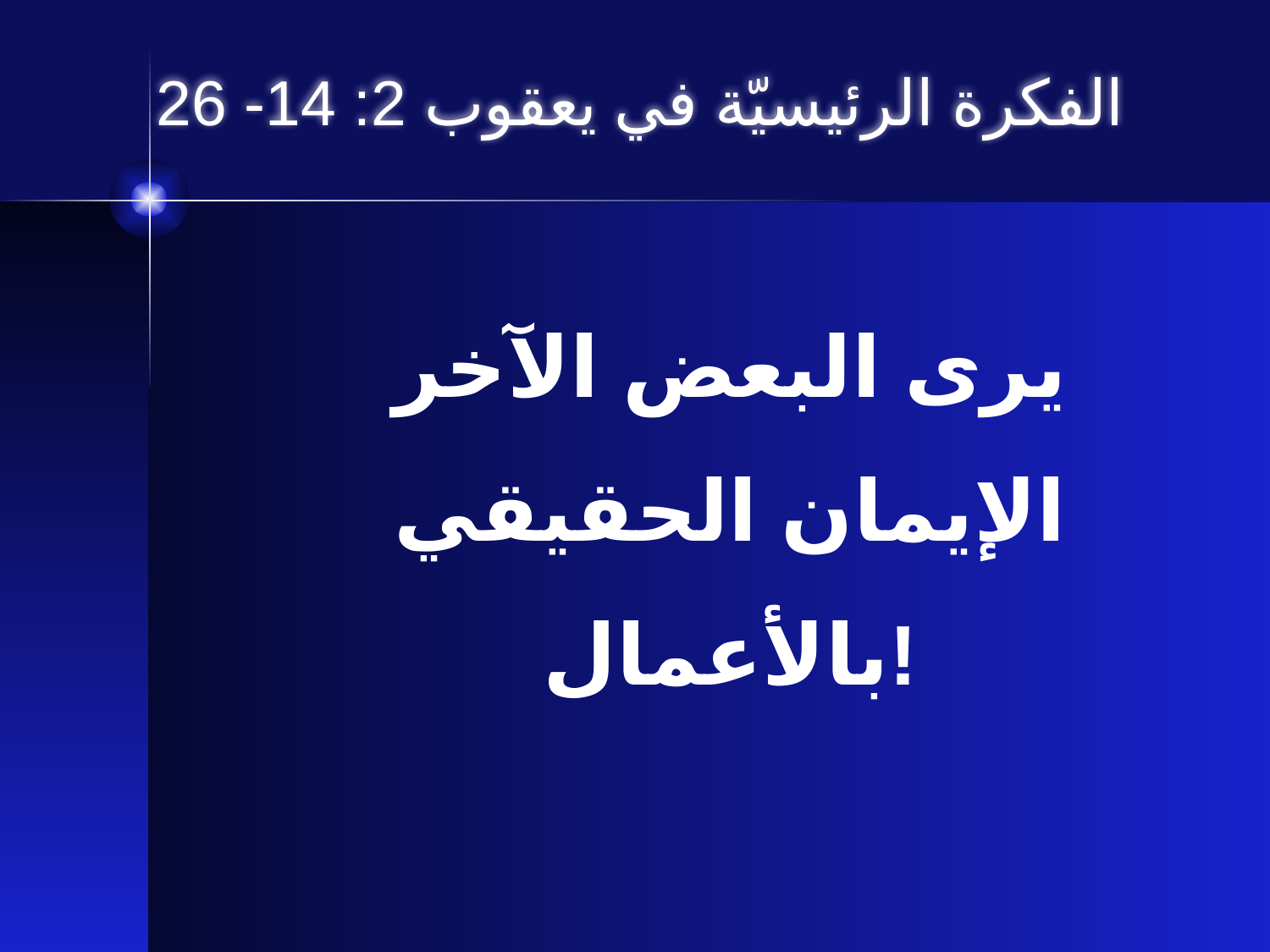

# الفكرة الرئيسيّة في يعقوب 2: 14- 26
يرى البعض الآخر
الإيمان الحقيقي
بالأعمال!